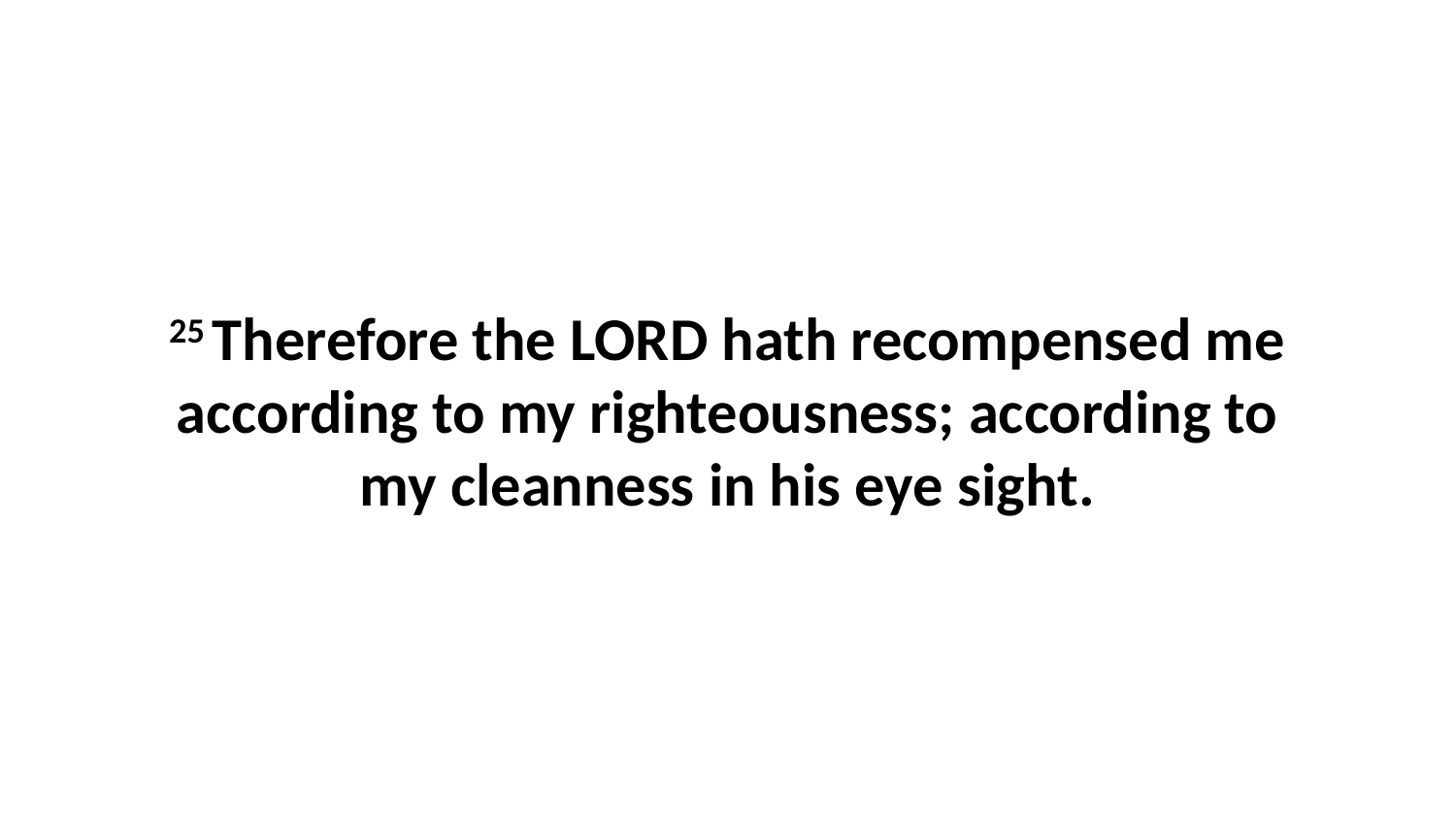

25 Therefore the LORD hath recompensed me according to my righteousness; according to my cleanness in his eye sight.